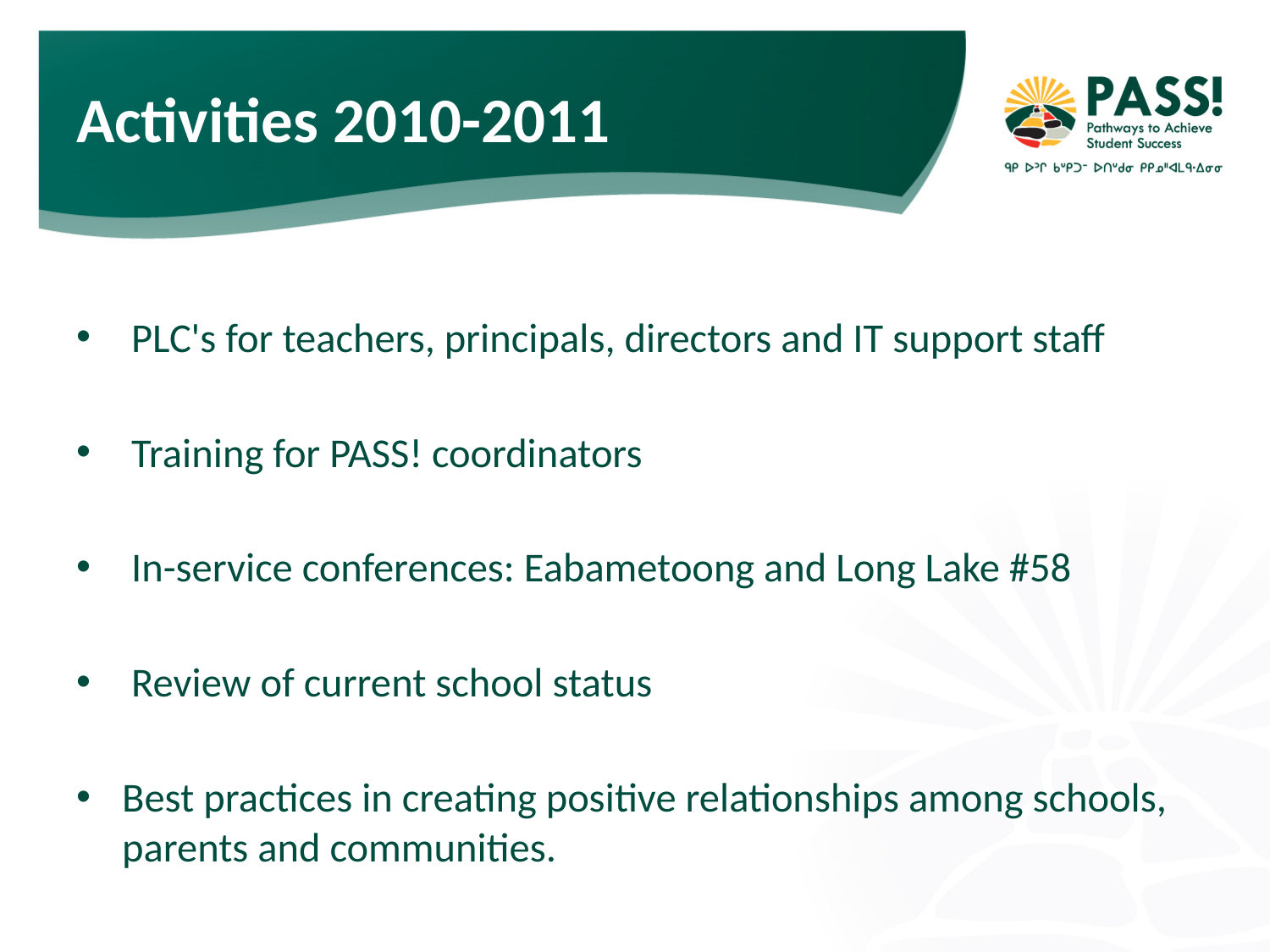

# Activities 2010-2011

 PLC's for teachers, principals, directors and IT support staff

 Training for PASS! coordinators

 In-service conferences: Eabametoong and Long Lake #58

 Review of current school status

Best practices in creating positive relationships among schools,  parents and communities.